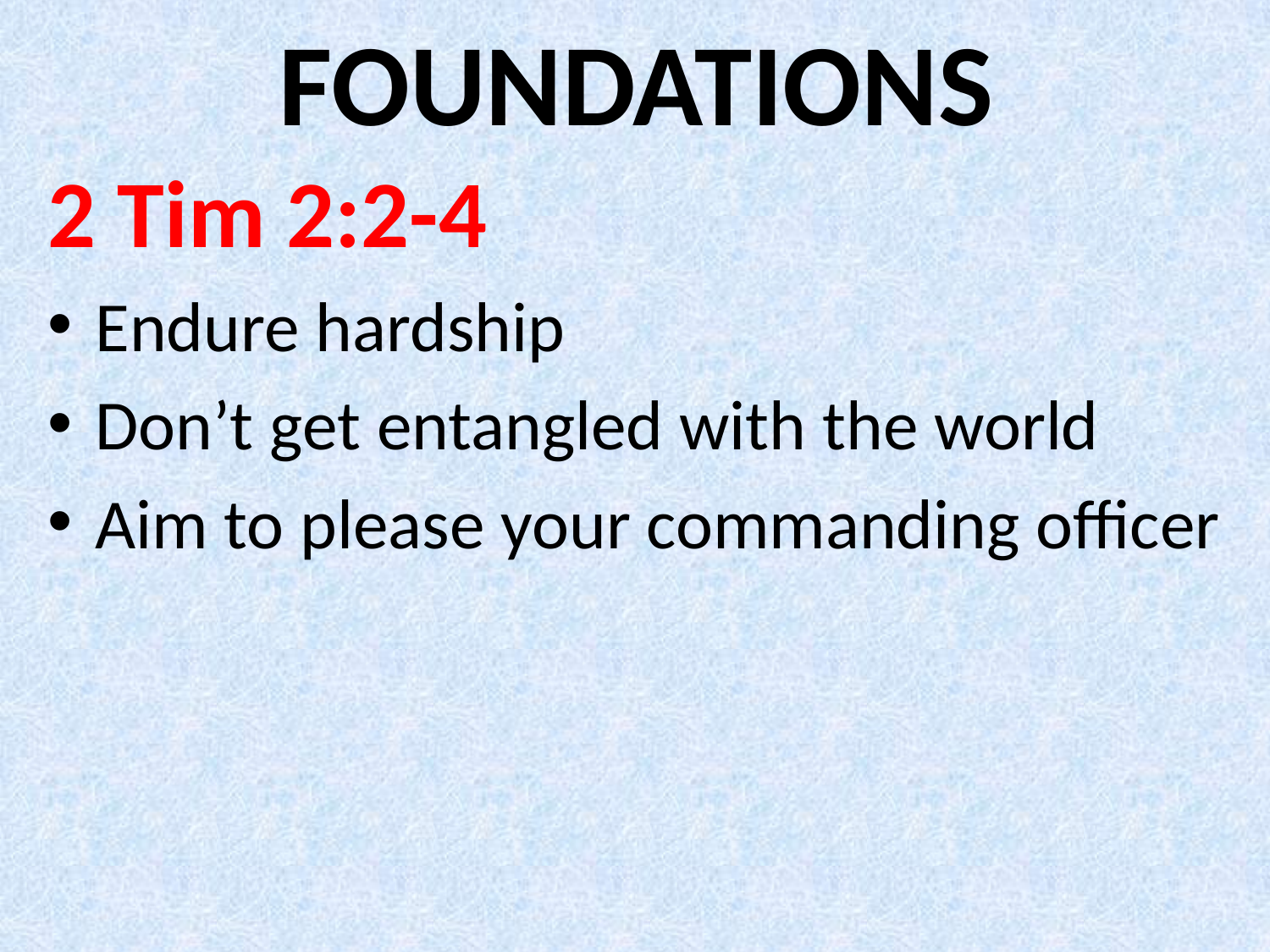

# FOUNDATIONS
2 Tim 2:2-4
Endure hardship
Don’t get entangled with the world
Aim to please your commanding officer